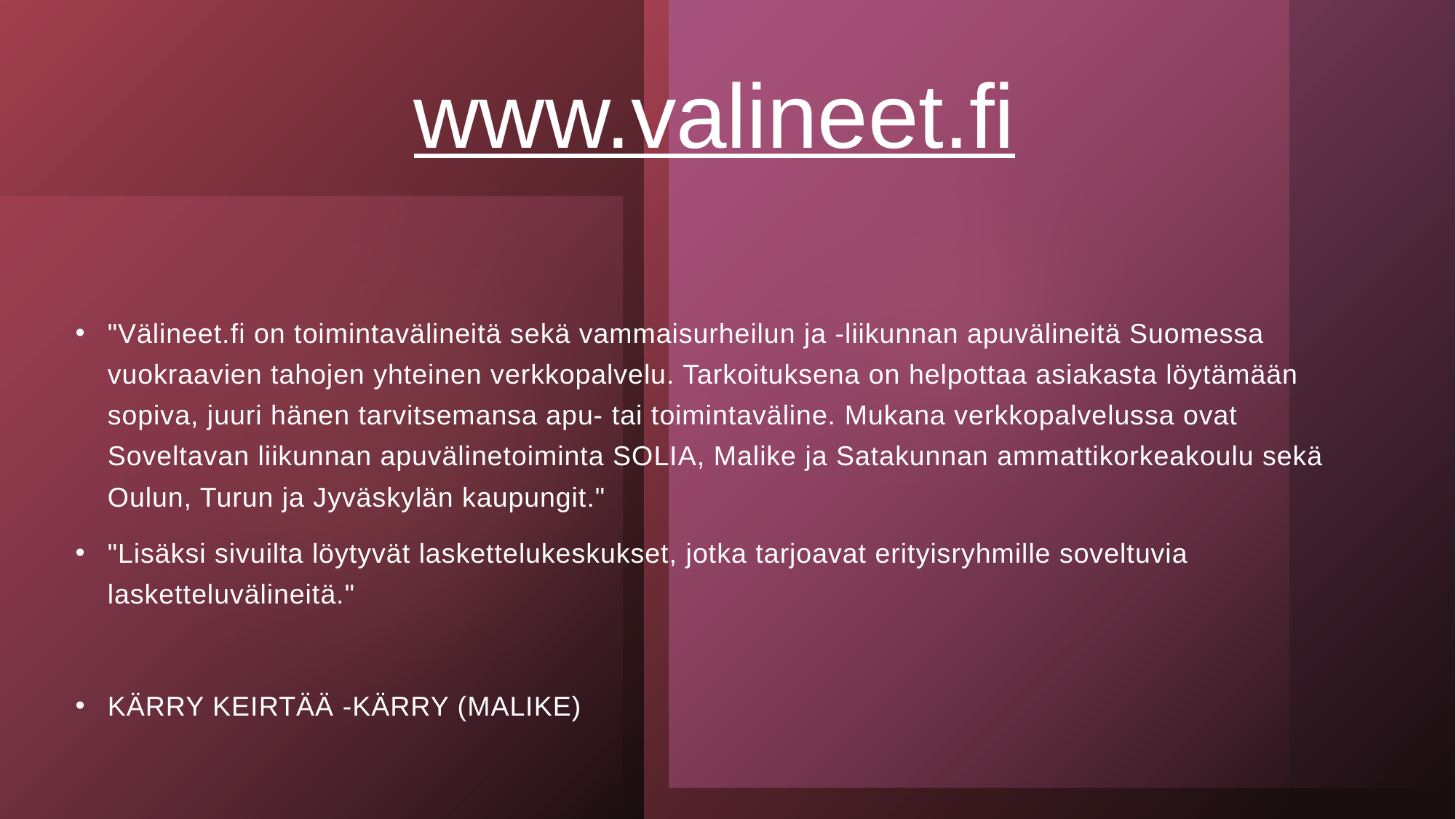

# www.valineet.fi
"Välineet.fi on toimintavälineitä sekä vammaisurheilun ja -liikunnan apuvälineitä Suomessa vuokraavien tahojen yhteinen verkkopalvelu. Tarkoituksena on helpottaa asiakasta löytämään sopiva, juuri hänen tarvitsemansa apu- tai toimintaväline. Mukana verkkopalvelussa ovat Soveltavan liikunnan apuvälinetoiminta SOLIA, Malike ja Satakunnan ammattikorkeakoulu sekä Oulun, Turun ja Jyväskylän kaupungit."
"Lisäksi sivuilta löytyvät laskettelukeskukset, jotka tarjoavat erityisryhmille soveltuvia lasketteluvälineitä."

KÄRRY KEIRTÄÄ -KÄRRY (MALIKE)